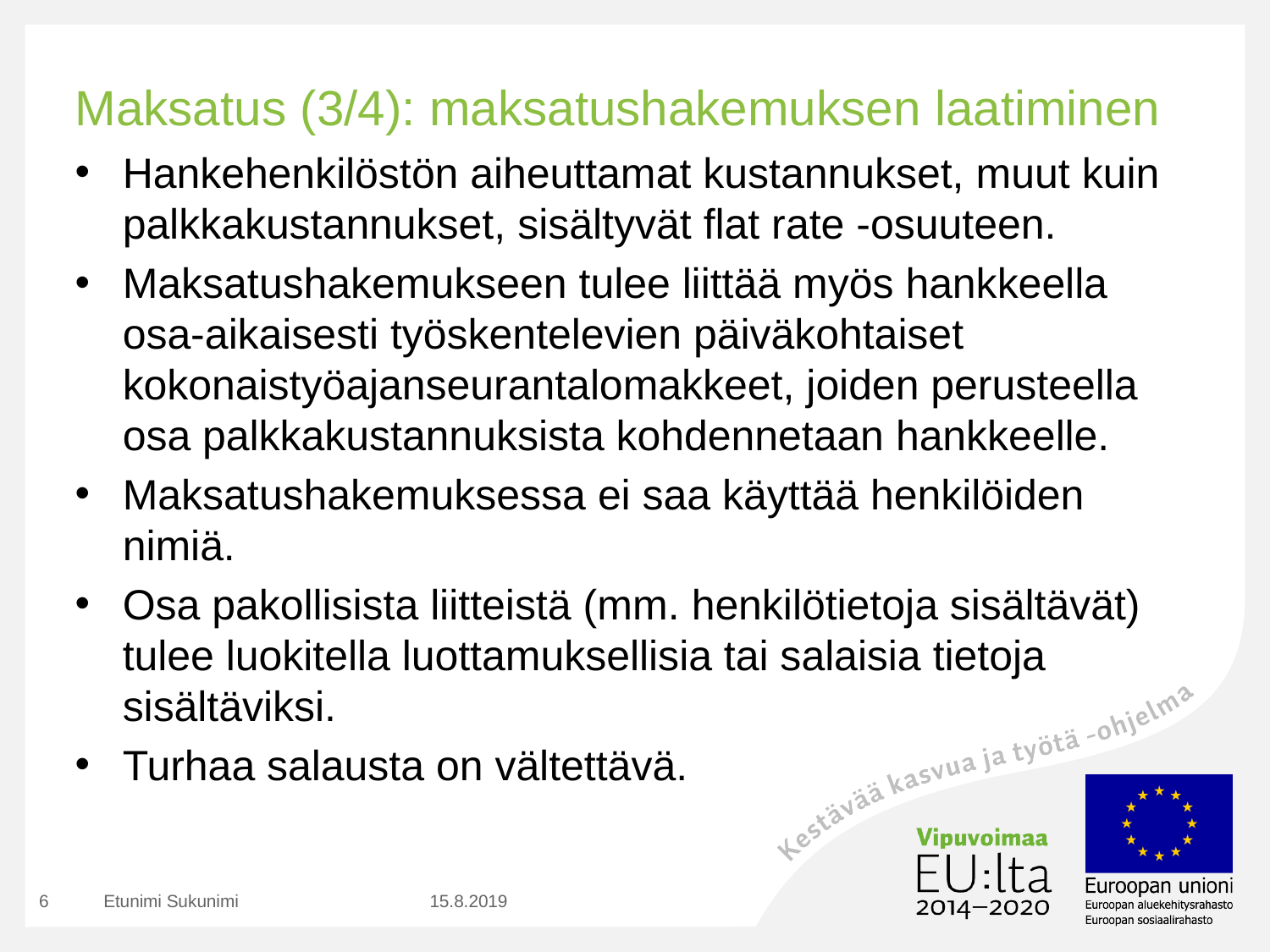

# Maksatus (3/4): maksatushakemuksen laatiminen
Hankehenkilöstön aiheuttamat kustannukset, muut kuin palkkakustannukset, sisältyvät flat rate -osuuteen.
Maksatushakemukseen tulee liittää myös hankkeella osa-aikaisesti työskentelevien päiväkohtaiset kokonaistyöajanseurantalomakkeet, joiden perusteella osa palkkakustannuksista kohdennetaan hankkeelle.
Maksatushakemuksessa ei saa käyttää henkilöiden nimiä.
Osa pakollisista liitteistä (mm. henkilötietoja sisältävät) tulee luokitella luottamuksellisia tai salaisia tietoja sisältäviksi.
Turhaa salausta on vältettävä.

6
Etunimi Sukunimi
15.8.2019